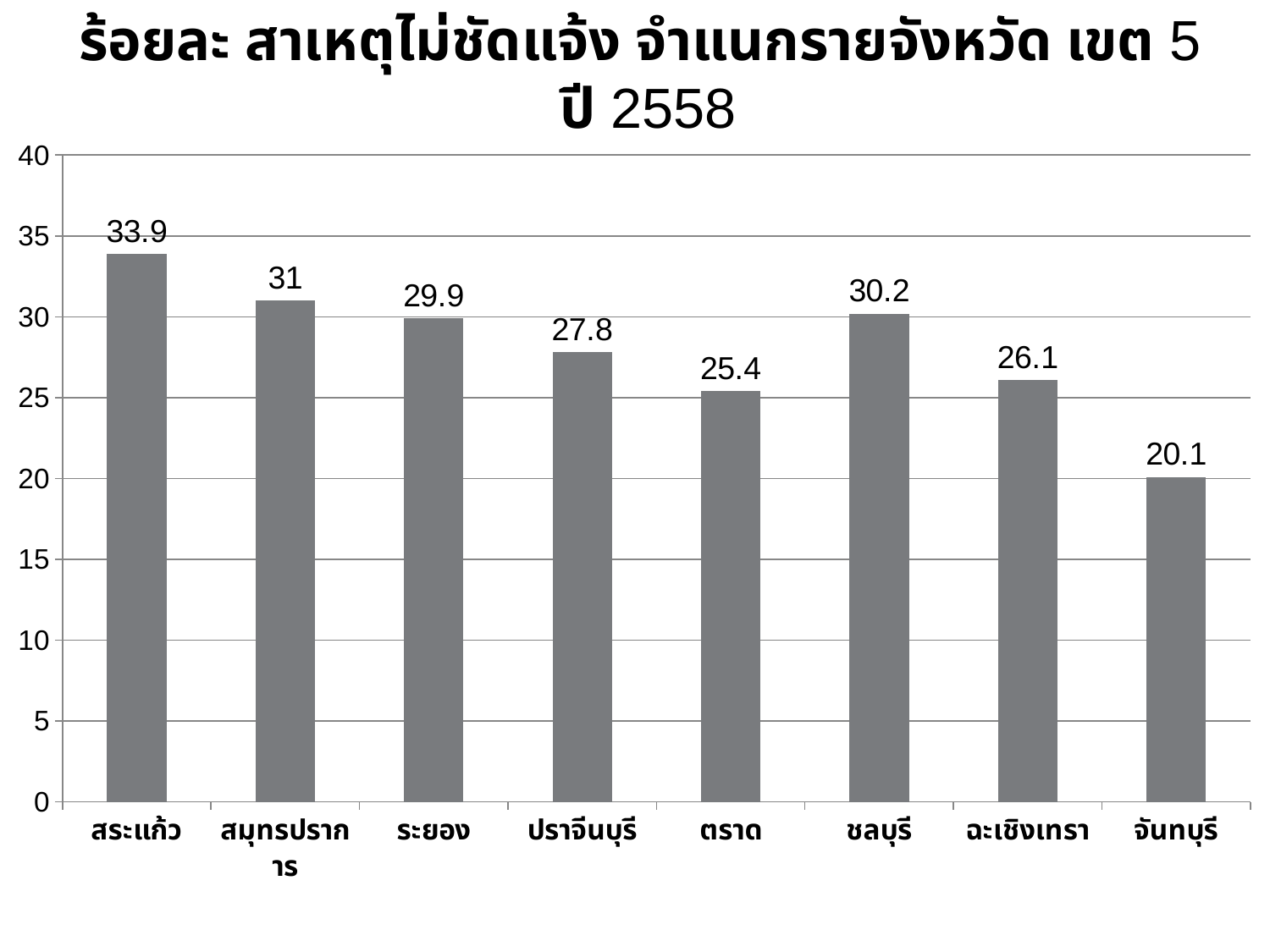

# ร้อยละ สาเหตุไม่ชัดแจ้ง จำแนกรายจังหวัด เขต 5 ปี 2558

### Chart

| Category |  |
|---|---|
| สระแก้ว | 33.9 |
| สมุทรปราการ | 31.0 |
| ระยอง | 29.9 |
| ปราจีนบุรี | 27.8 |
| ตราด | 25.4 |
| ชลบุรี | 30.2 |
| ฉะเชิงเทรา | 26.1 |
| จันทบุรี | 20.1 |